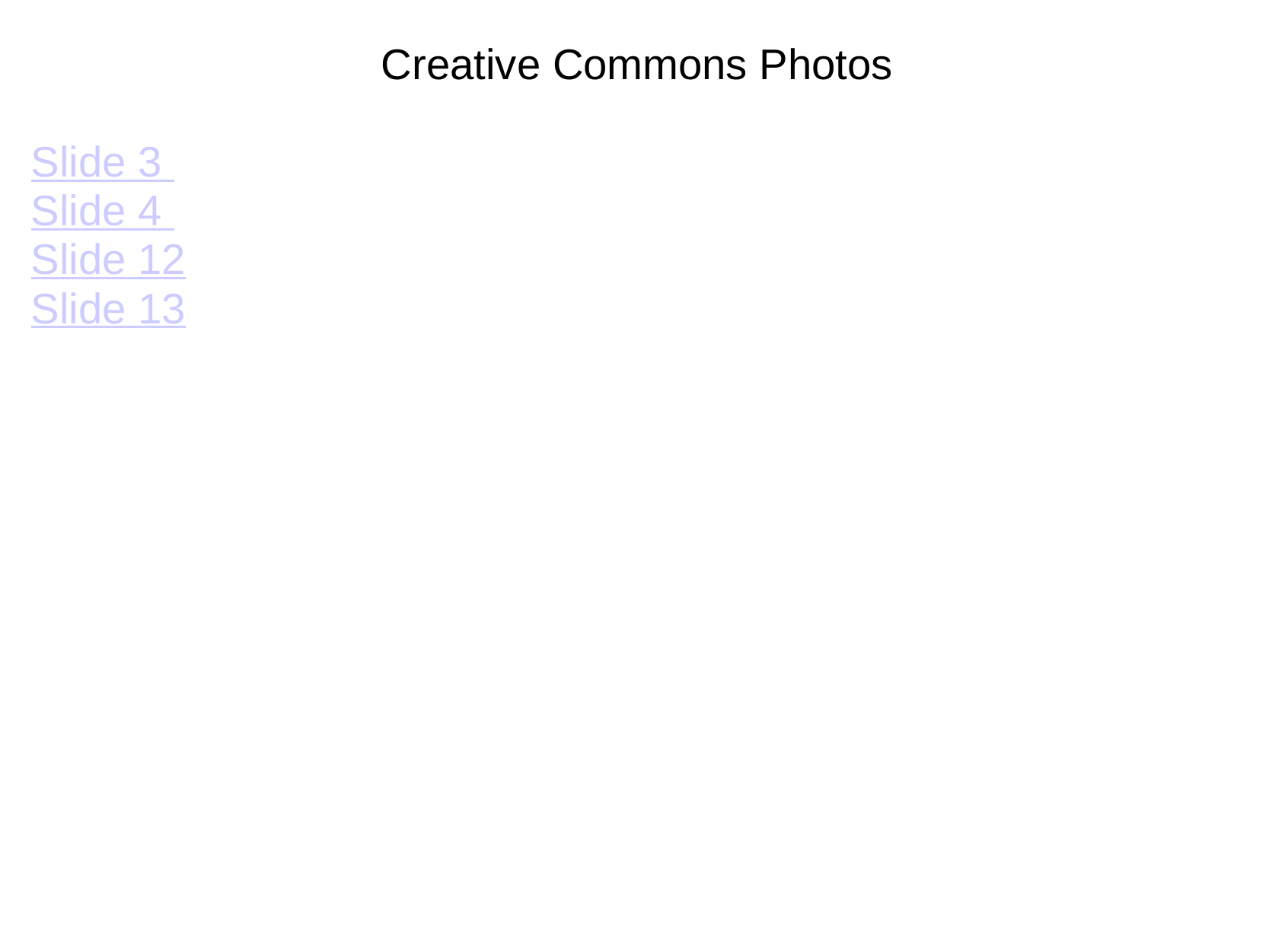

Creative Commons Photos

Slide 3
Slide 4
Slide 12
Slide 13